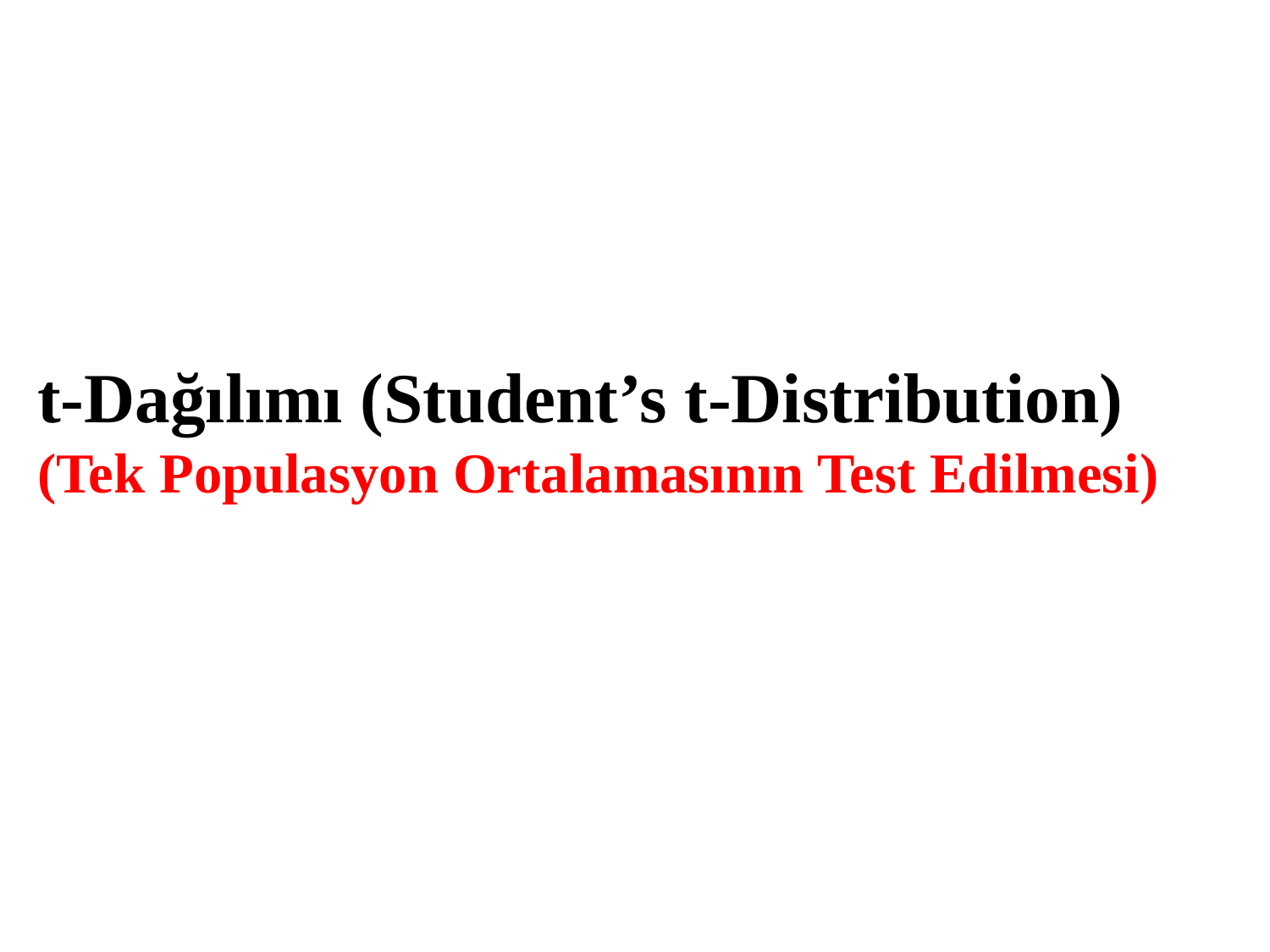

t-Dağılımı (Student’s t-Distribution)
(Tek Populasyon Ortalamasının Test Edilmesi)